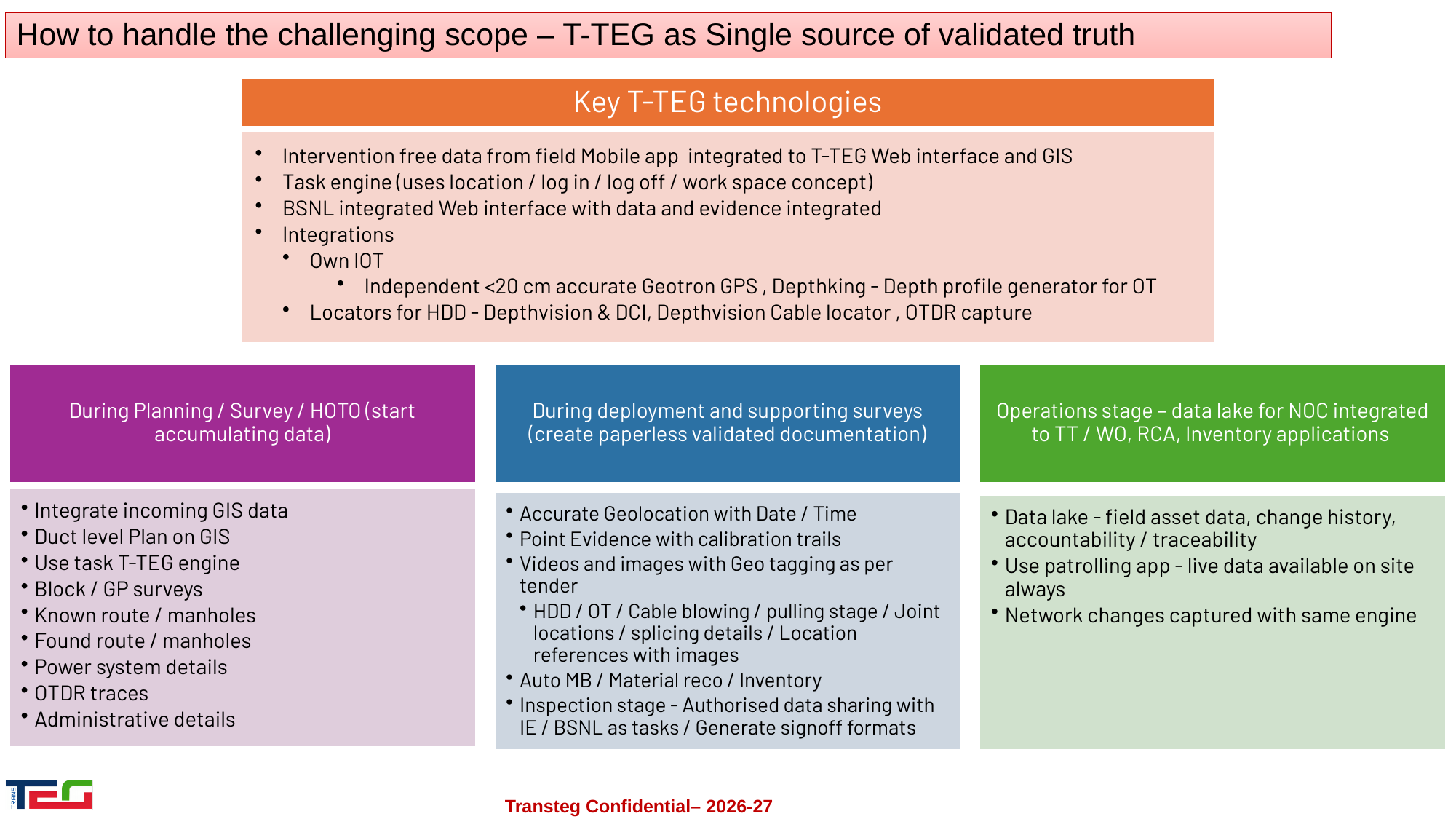

# How to handle the challenging scope – T-TEG as Single source of validated truth
Key T-TEG technologies
Intervention free data from field Mobile app  integrated to T-TEG Web interface and GIS
Task engine (uses location / log in / log off / work space concept)
BSNL integrated Web interface with data and evidence integrated
Integrations
Own IOT
Independent <20 cm accurate Geotron GPS , Depthking - Depth profile generator for OT
Locators for HDD - Depthvision & DCI, Depthvision Cable locator , OTDR capture
During Planning / Survey / HOTO (start accumulating data)
During deployment and supporting surveys (create paperless validated documentation)
Operations stage – data lake for NOC integrated to TT / WO, RCA, Inventory applications
Integrate incoming GIS data
Duct level Plan on GIS
Use task T-TEG engine
Block / GP surveys
Known route / manholes
Found route / manholes
Power system details
OTDR traces
Administrative details
Accurate Geolocation with Date / Time
Point Evidence with calibration trails
Videos and images with Geo tagging as per tender
HDD / OT / Cable blowing / pulling stage / Joint locations / splicing details / Location references with images
Auto MB / Material reco / Inventory
Inspection stage - Authorised data sharing with IE / BSNL as tasks / Generate signoff formats
Data lake - field asset data, change history, accountability / traceability
Use patrolling app - live data available on site always
Network changes captured with same engine